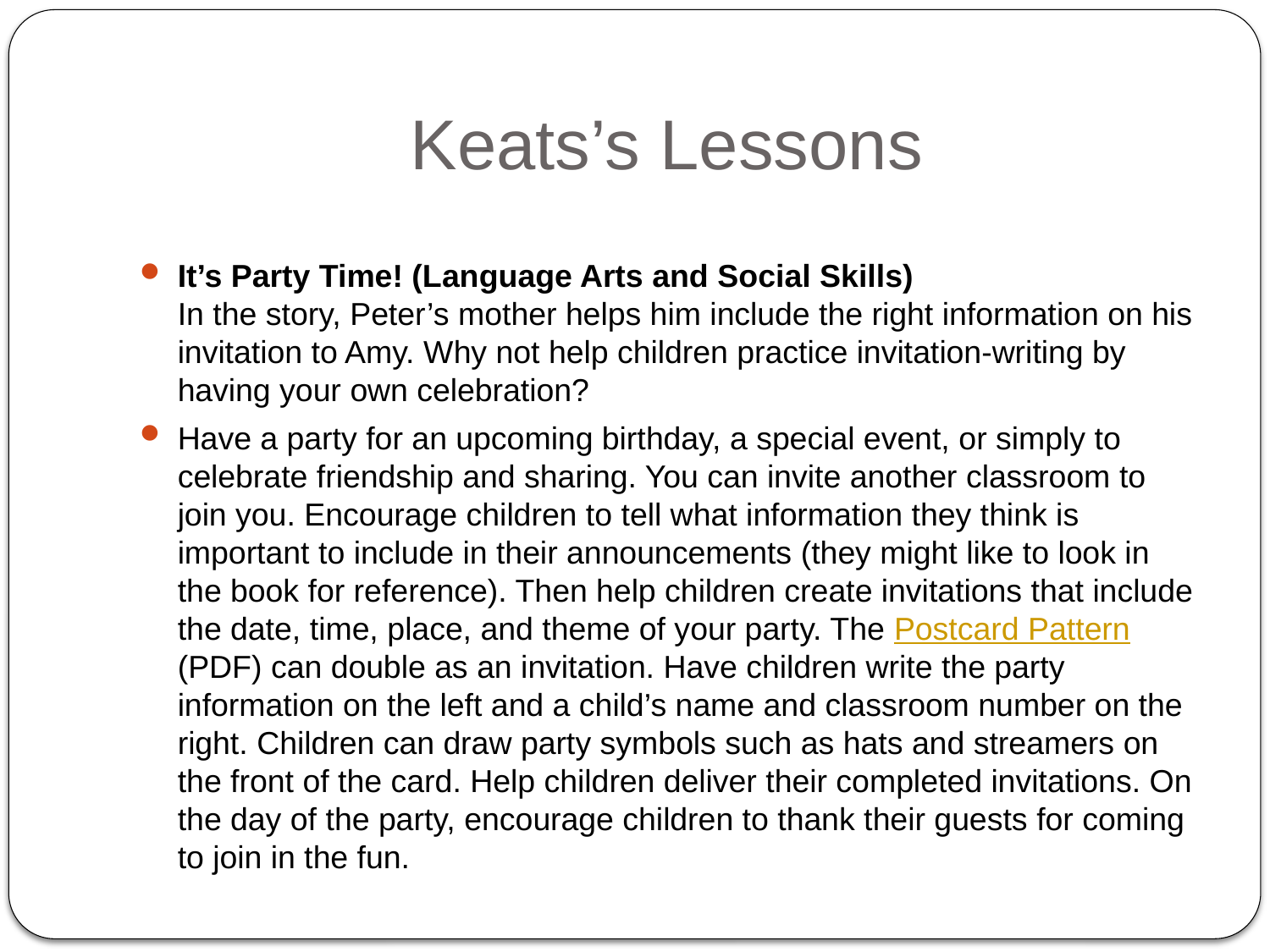

# Keats’s Lessons

It’s Party Time! (Language Arts and Social Skills)
In the story, Peter’s mother helps him include the right information on his invitation to Amy. Why not help children practice invitation-writing by having your own celebration?
Have a party for an upcoming birthday, a special event, or simply to celebrate friendship and sharing. You can invite another classroom to join you. Encourage children to tell what information they think is important to include in their announcements (they might like to look in the book for reference). Then help children create invitations that include the date, time, place, and theme of your party. The Postcard Pattern (PDF) can double as an invitation. Have children write the party information on the left and a child’s name and classroom number on the right. Children can draw party symbols such as hats and streamers on the front of the card. Help children deliver their completed invitations. On the day of the party, encourage children to thank their guests for coming to join in the fun.